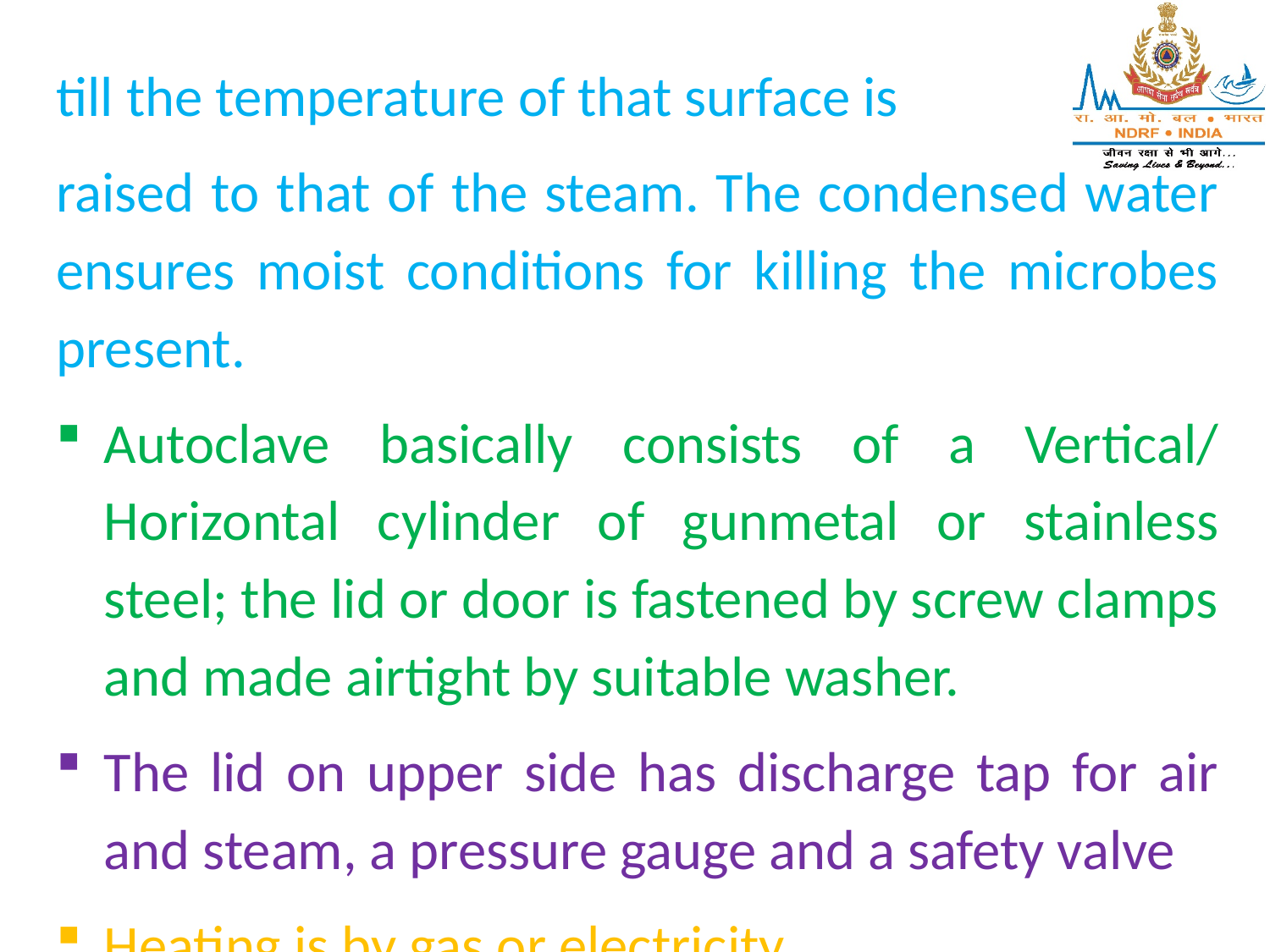

till the temperature of that surface is
raised to that of the steam. The condensed water ensures moist conditions for killing the microbes present.
Autoclave basically consists of a Vertical/ Horizontal cylinder of gunmetal or stainless steel; the lid or door is fastened by screw clamps and made airtight by suitable washer.
The lid on upper side has discharge tap for air and steam, a pressure gauge and a safety valve
Heating is by gas or electricity